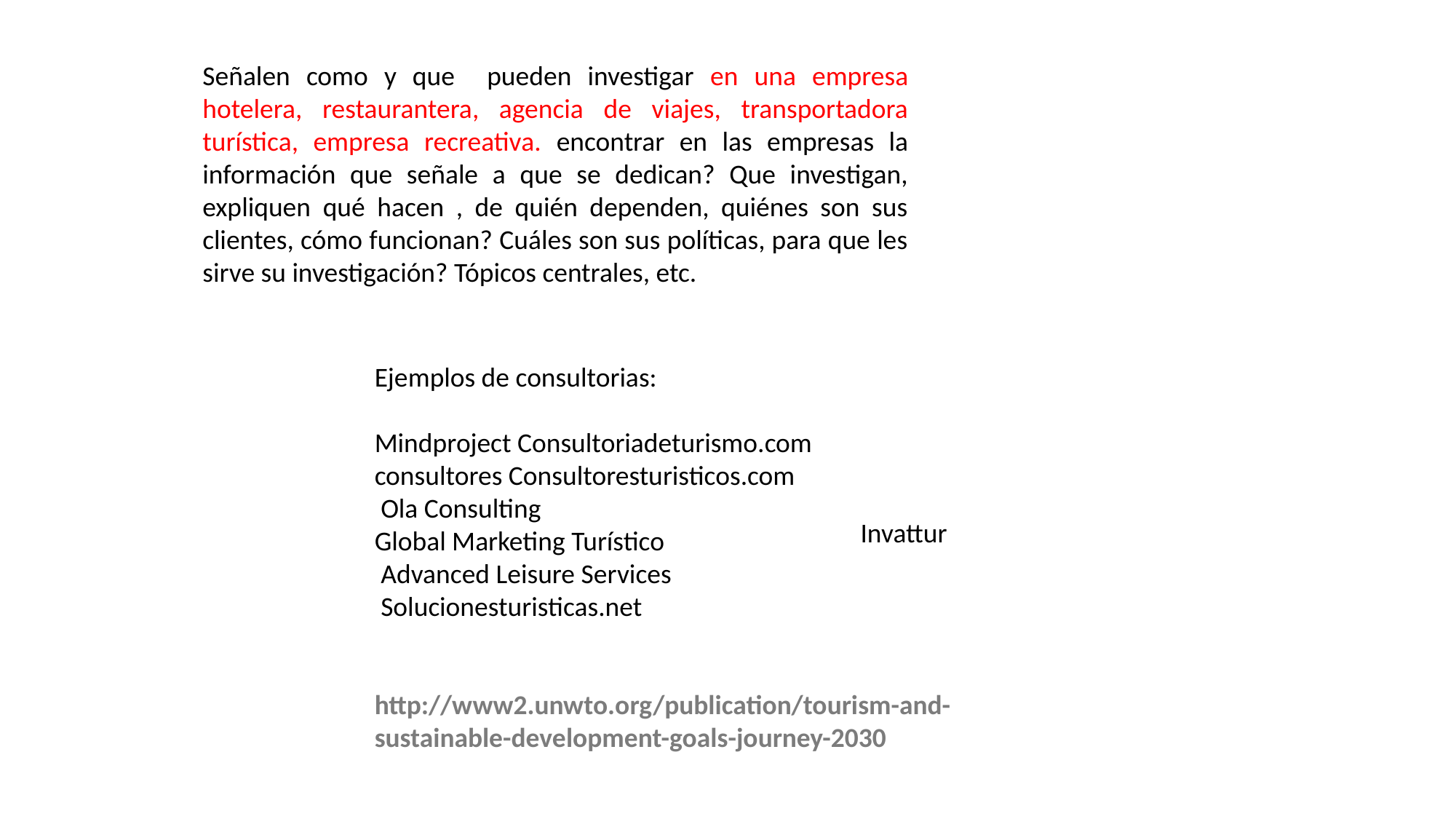

Señalen como y que  pueden investigar en una empresa hotelera, restaurantera, agencia de viajes, transportadora turística, empresa recreativa. encontrar en las empresas la información que señale a que se dedican? Que investigan, expliquen qué hacen , de quién dependen, quiénes son sus clientes, cómo funcionan? Cuáles son sus políticas, para que les sirve su investigación? Tópicos centrales, etc.
Ejemplos de consultorias:

Mindproject Consultoriadeturismo.com
consultores Consultoresturisticos.com
 Ola Consulting
Global Marketing Turístico
 Advanced Leisure Services
 Solucionesturisticas.net

http://www2.unwto.org/publication/tourism-and-sustainable-development-goals-journey-2030
Invattur